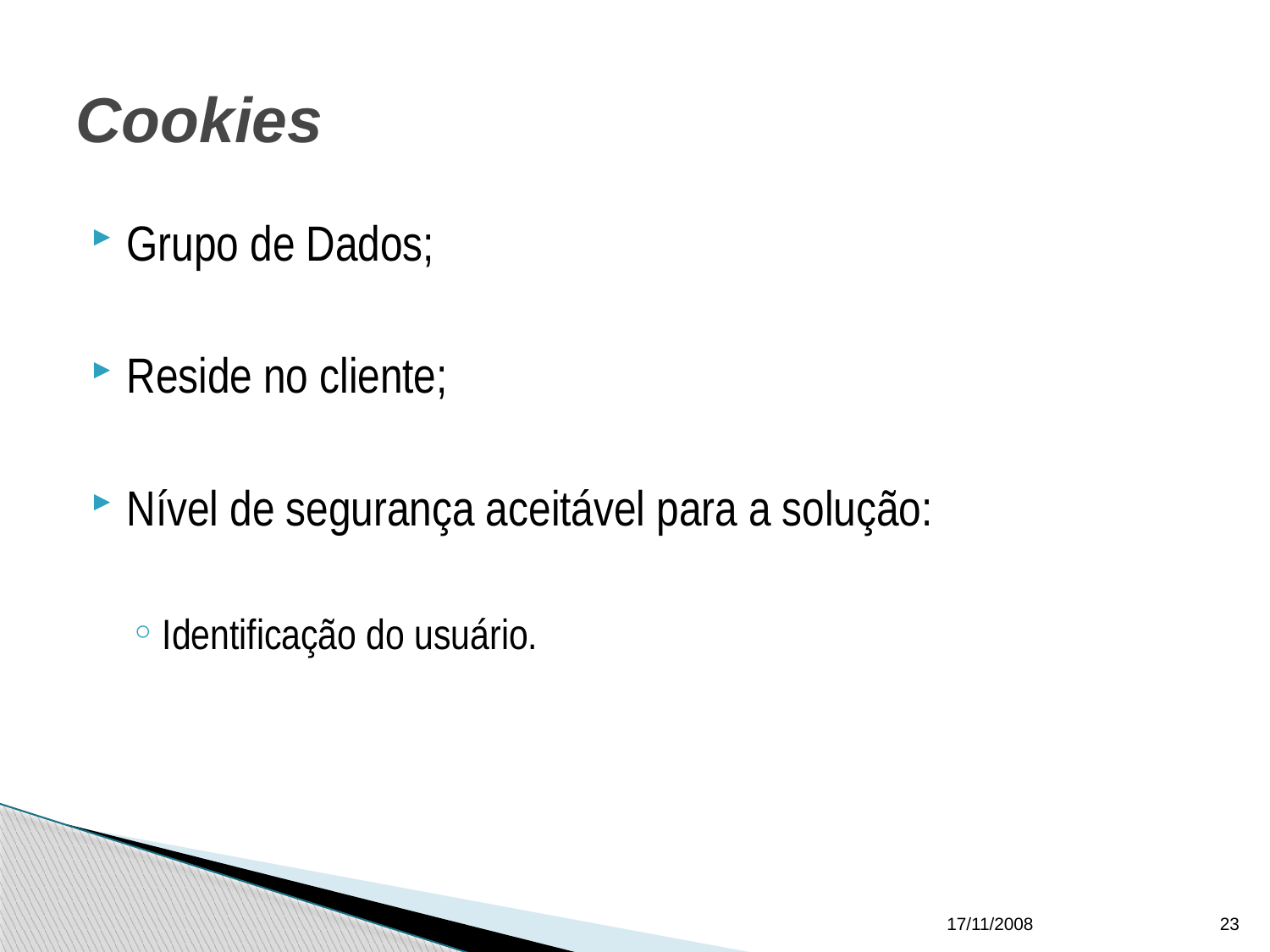

# Cookies
Grupo de Dados;

Reside no cliente;

Nível de segurança aceitável para a solução:

Identificação do usuário.
17/11/2008
23